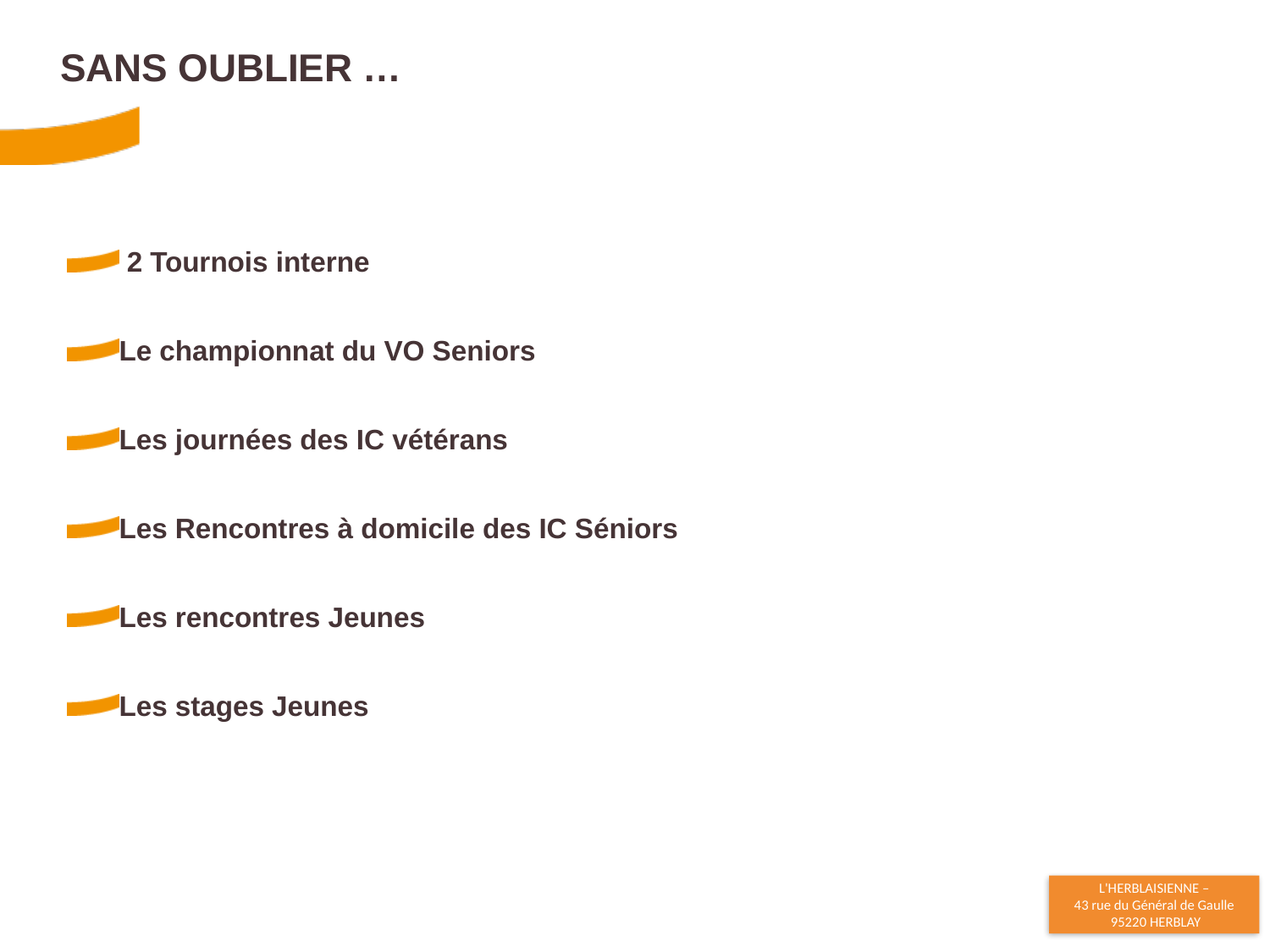

# Sans oublier …
 2 Tournois interne

Le championnat du VO Seniors

Les journées des IC vétérans

Les Rencontres à domicile des IC Séniors

Les rencontres Jeunes

Les stages Jeunes

23
30/11/2018
Assemblée Générale Ordinaire - 16 11 2017